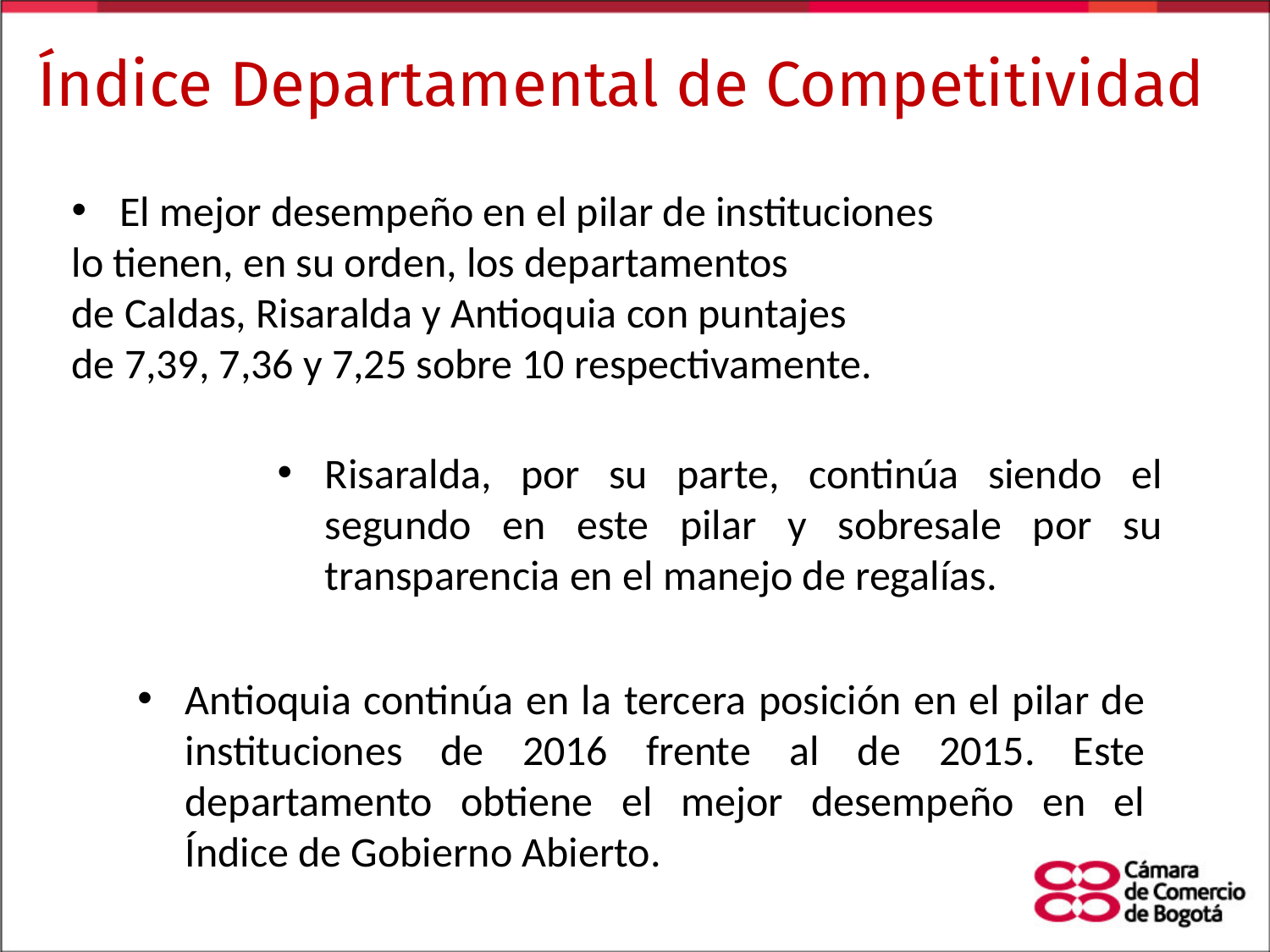

Índice Departamental de Competitividad
El mejor desempeño en el pilar de instituciones
lo tienen, en su orden, los departamentos
de Caldas, Risaralda y Antioquia con puntajes
de 7,39, 7,36 y 7,25 sobre 10 respectivamente.
Risaralda, por su parte, continúa siendo el segundo en este pilar y sobresale por su transparencia en el manejo de regalías.
Antioquia continúa en la tercera posición en el pilar de instituciones de 2016 frente al de 2015. Este departamento obtiene el mejor desempeño en el Índice de Gobierno Abierto.